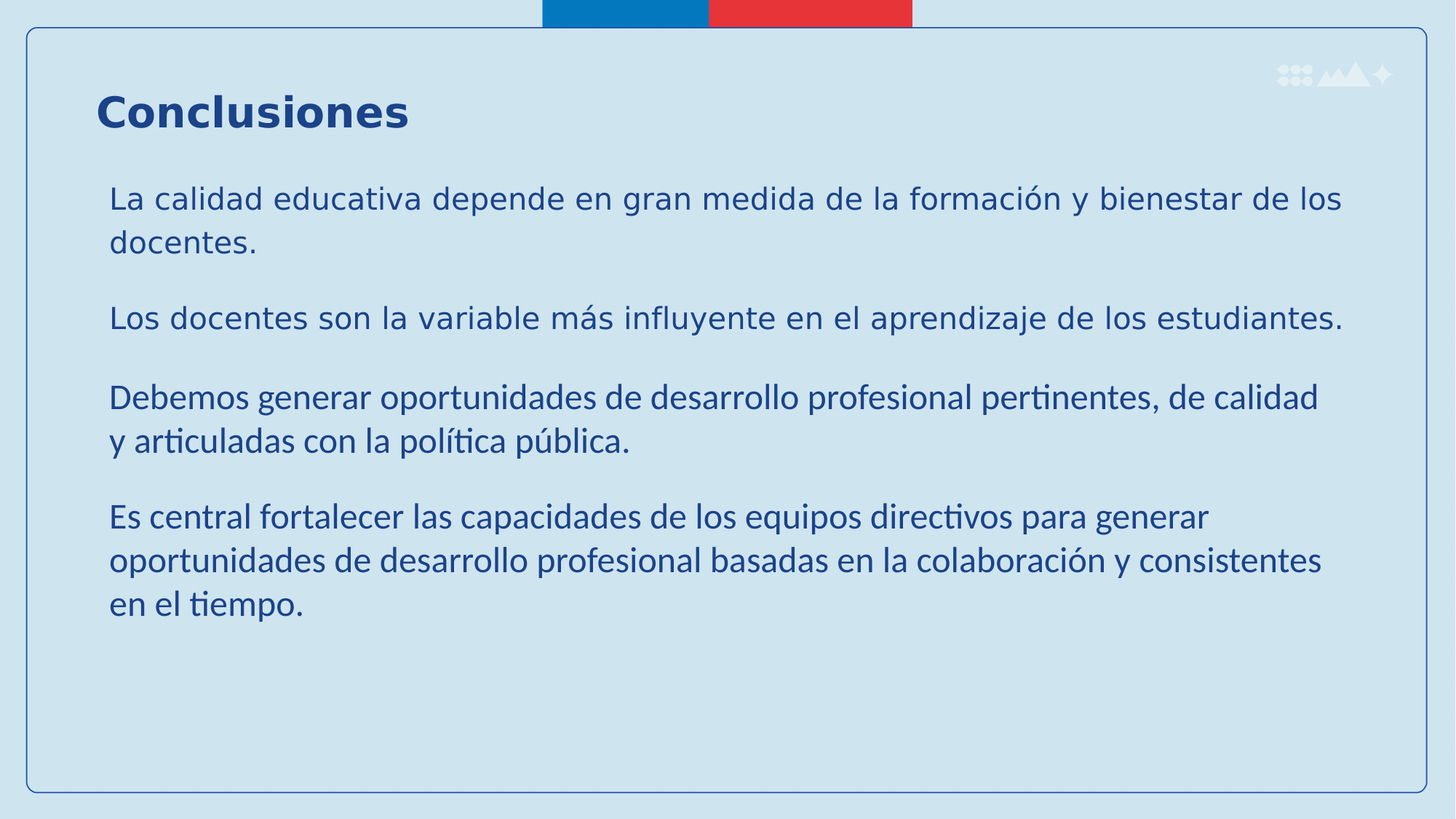

Conclusiones
La calidad educativa depende en gran medida de la formación y bienestar de los docentes.
Los docentes son la variable más influyente en el aprendizaje de los estudiantes.
Debemos generar oportunidades de desarrollo profesional pertinentes, de calidad y articuladas con la política pública.

Es central fortalecer las capacidades de los equipos directivos para generar oportunidades de desarrollo profesional basadas en la colaboración y consistentes en el tiempo.